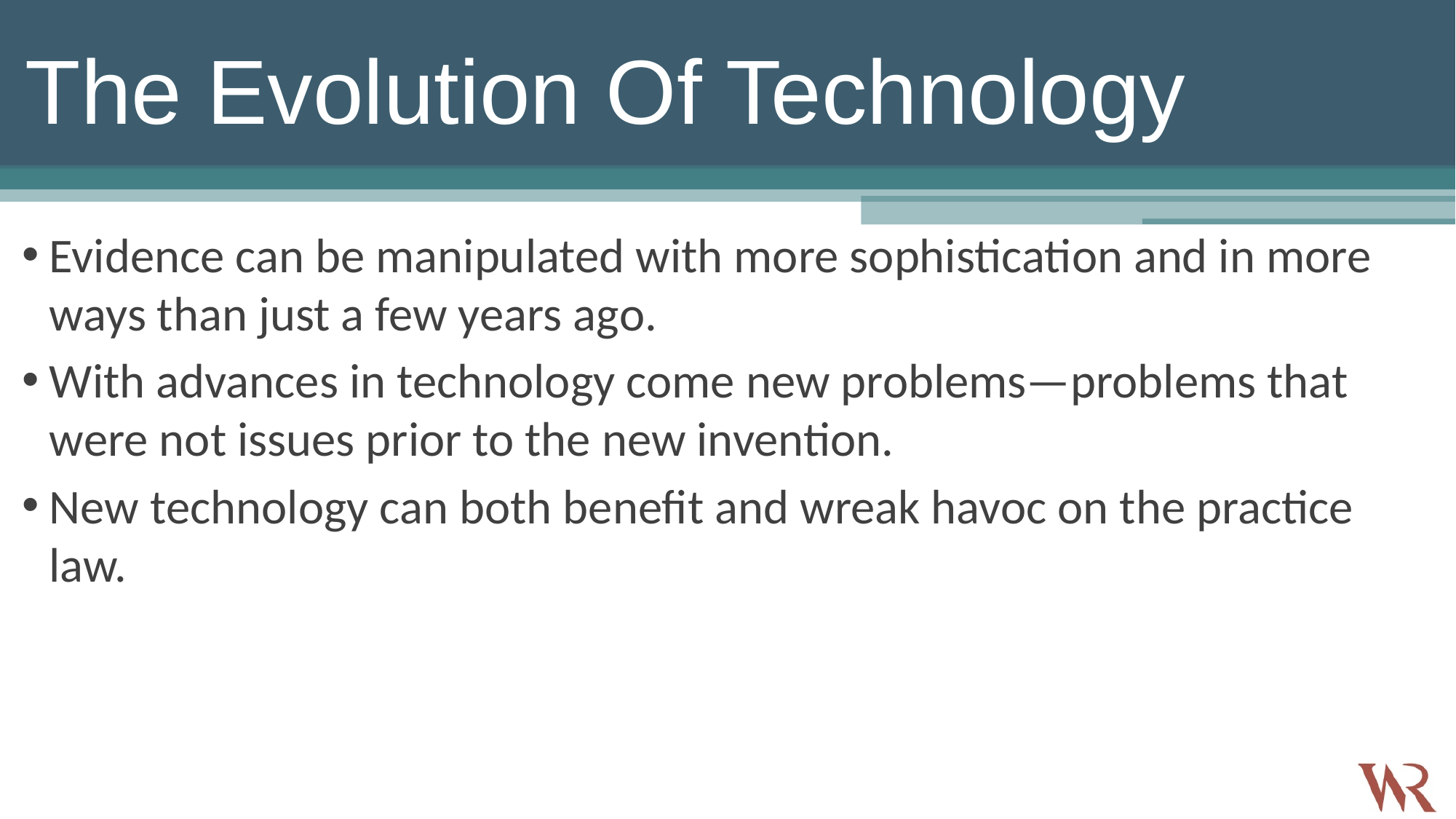

# The Evolution Of Technology
Evidence can be manipulated with more sophistication and in more ways than just a few years ago.
With advances in technology come new problems—problems that were not issues prior to the new invention.
New technology can both benefit and wreak havoc on the practice law.